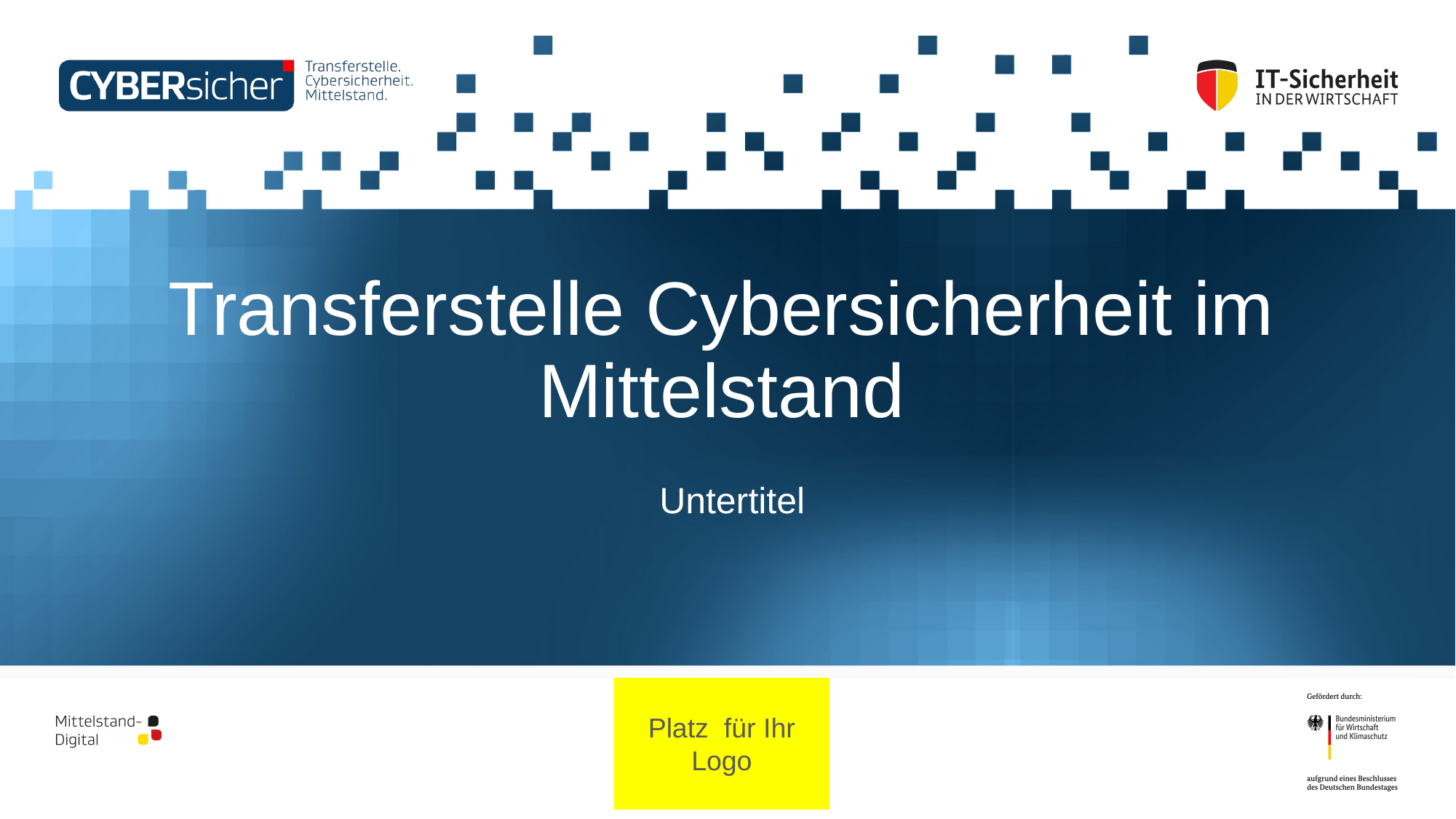

# Transferstelle Cybersicherheit im Mittelstand
Untertitel
Platz  für Ihr Logo